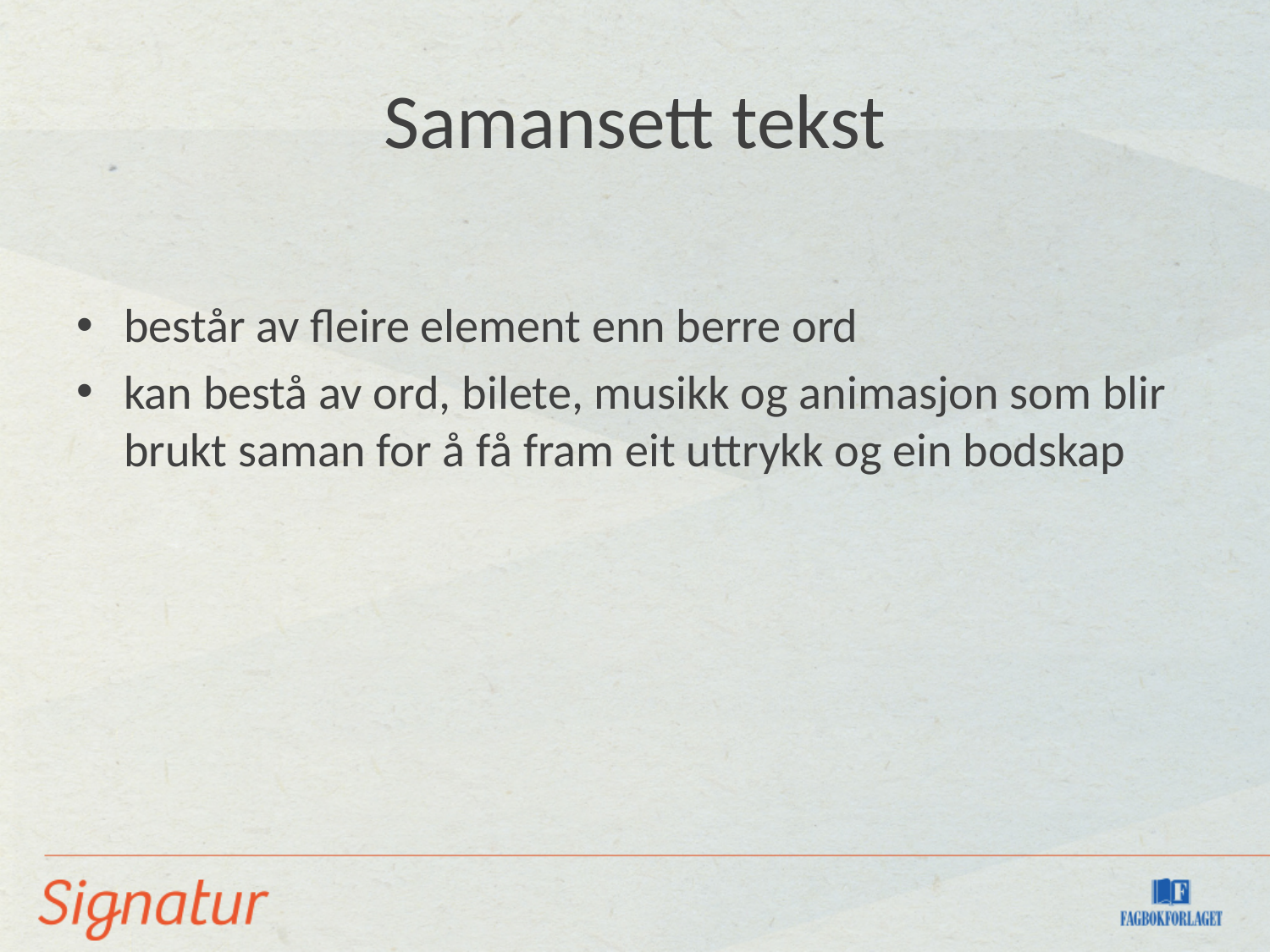

# Samansett tekst

består av fleire element enn berre ord
kan bestå av ord, bilete, musikk og animasjon som blir brukt saman for å få fram eit uttrykk og ein bodskap